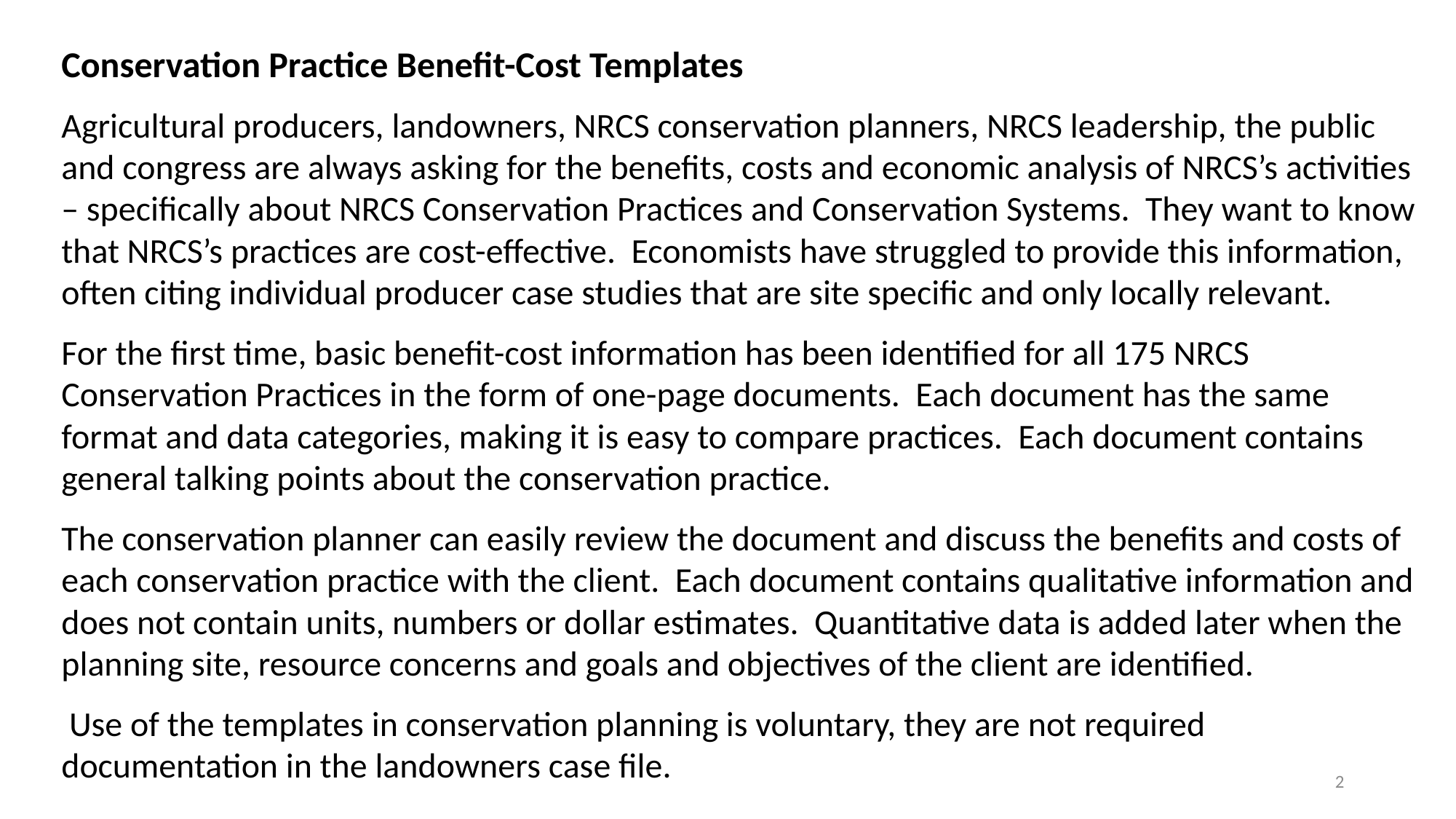

Conservation Practice Benefit-Cost Templates

Agricultural producers, landowners, NRCS conservation planners, NRCS leadership, the public and congress are always asking for the benefits, costs and economic analysis of NRCS’s activities – specifically about NRCS Conservation Practices and Conservation Systems.  They want to know that NRCS’s practices are cost-effective.  Economists have struggled to provide this information, often citing individual producer case studies that are site specific and only locally relevant.

For the first time, basic benefit-cost information has been identified for all 175 NRCS Conservation Practices in the form of one-page documents.  Each document has the same format and data categories, making it is easy to compare practices.  Each document contains general talking points about the conservation practice.

The conservation planner can easily review the document and discuss the benefits and costs of each conservation practice with the client.  Each document contains qualitative information and does not contain units, numbers or dollar estimates.  Quantitative data is added later when the planning site, resource concerns and goals and objectives of the client are identified.

 Use of the templates in conservation planning is voluntary, they are not required documentation in the landowners case file.

2